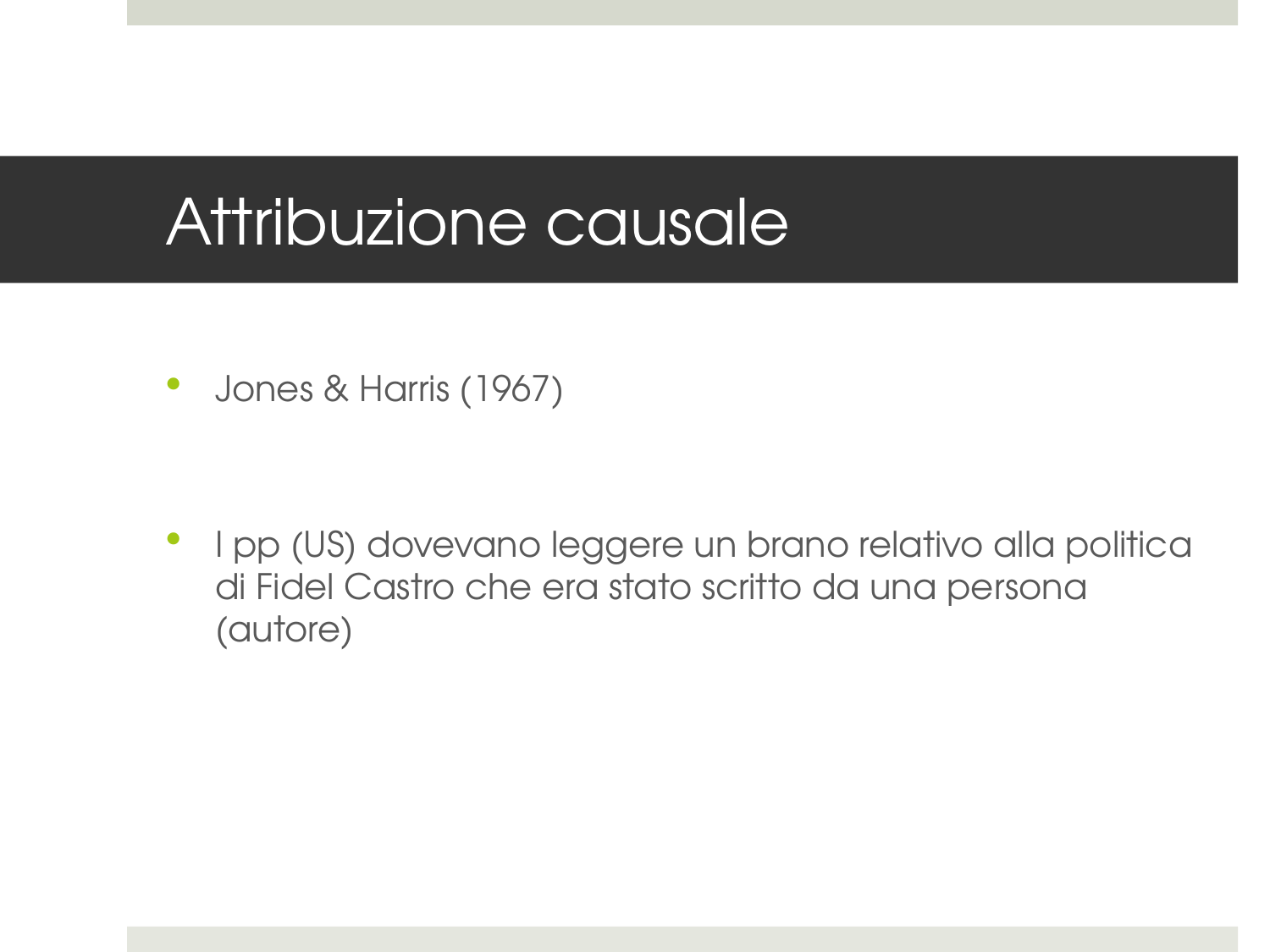

# Attribuzione causale
Jones & Harris (1967)

I pp (US) dovevano leggere un brano relativo alla politica di Fidel Castro che era stato scritto da una persona (autore)